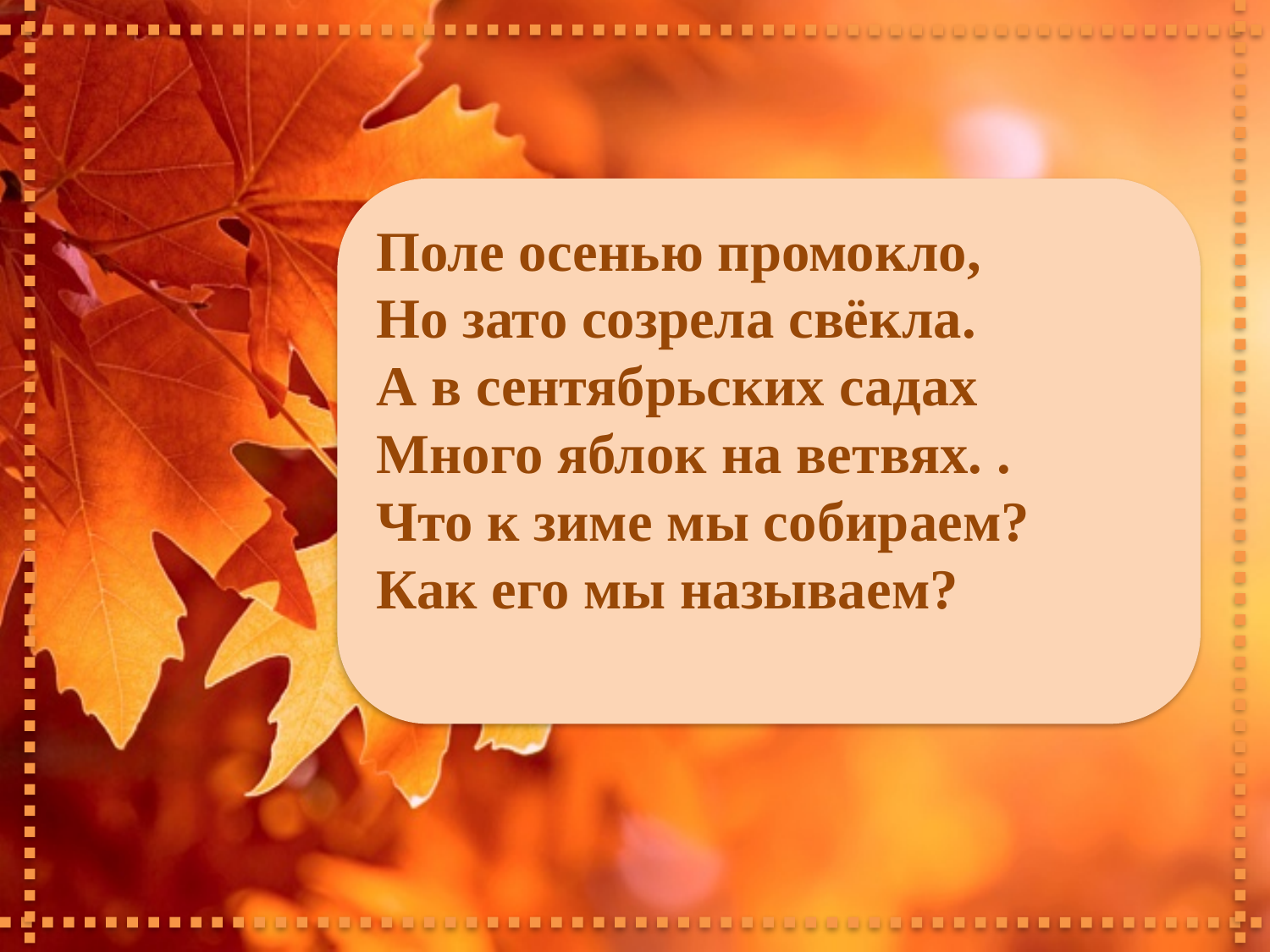

Поле осенью промокло,
Но зато созрела свёкла.
А в сентябрьских садах
Много яблок на ветвях. .
Что к зиме мы собираем?
Как его мы называем?